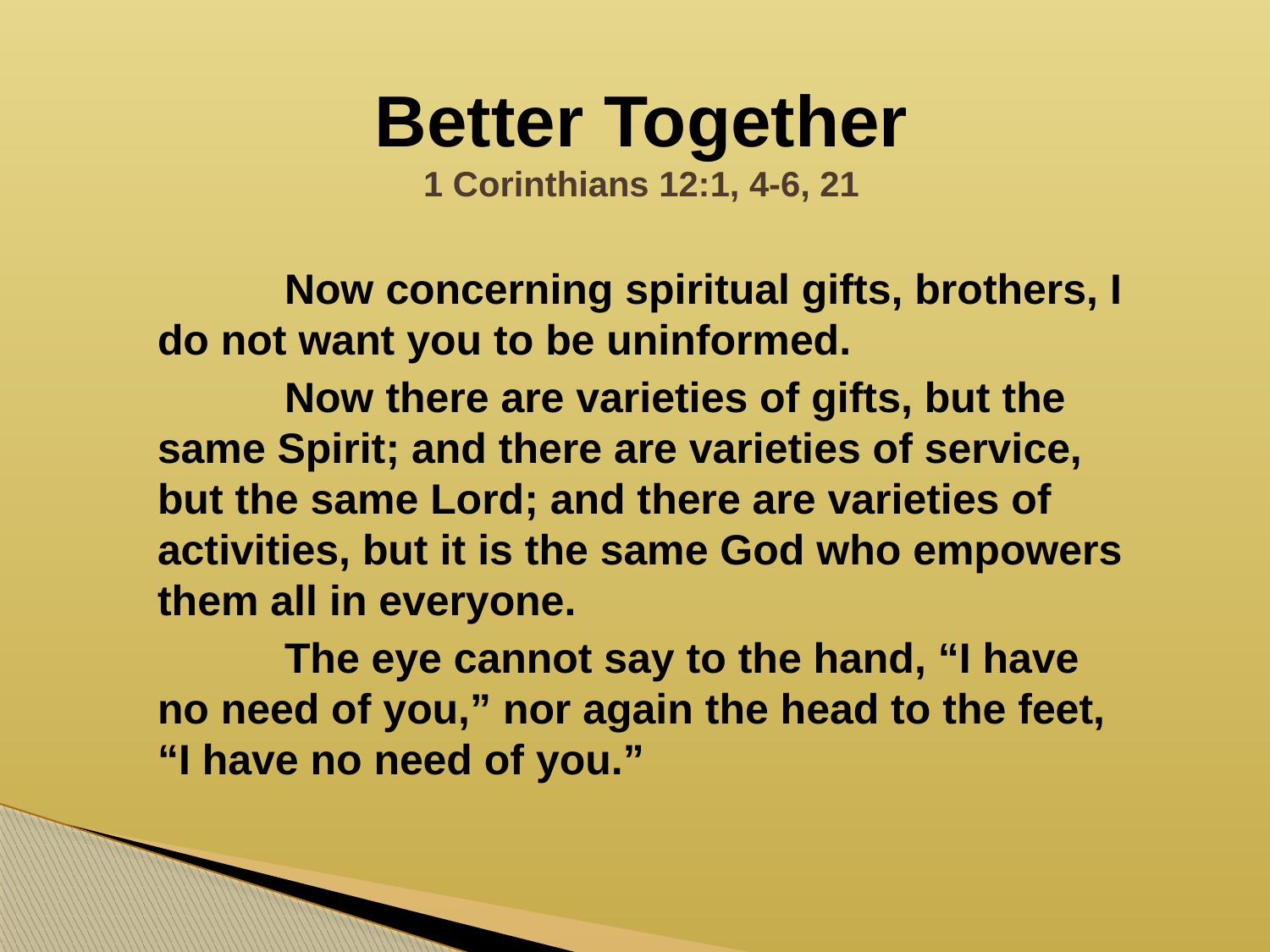

# Better Together 1 Corinthians 12:1, 4-6, 21
		Now concerning spiritual gifts, brothers, I do not want you to be uninformed.
		Now there are varieties of gifts, but the same Spirit; and there are varieties of service, but the same Lord; and there are varieties of activities, but it is the same God who empowers them all in everyone.
		The eye cannot say to the hand, “I have no need of you,” nor again the head to the feet, “I have no need of you.”